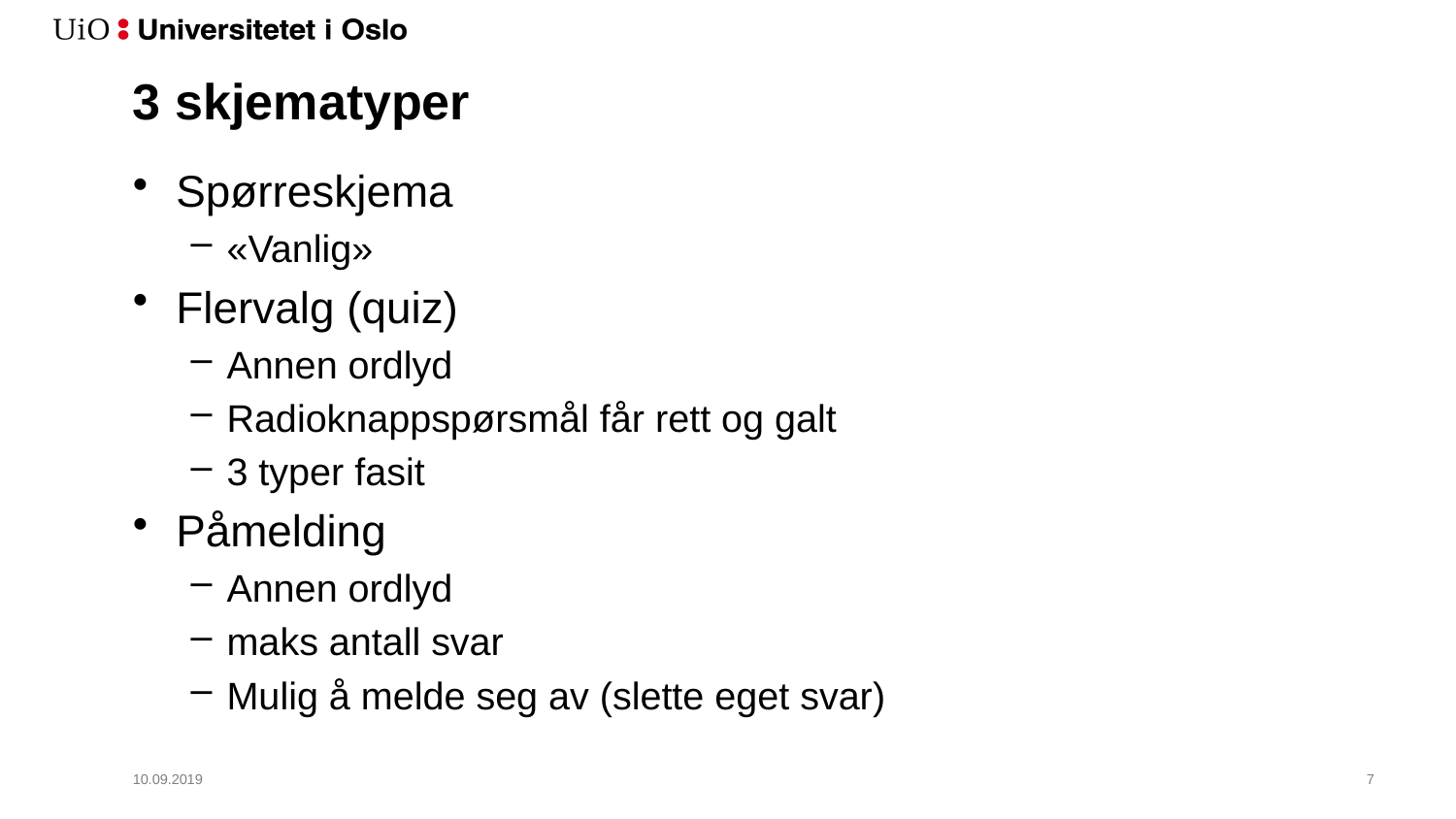

# 3 skjematyper
Spørreskjema
«Vanlig»
Flervalg (quiz)
Annen ordlyd
Radioknappspørsmål får rett og galt
3 typer fasit
Påmelding
Annen ordlyd
maks antall svar
Mulig å melde seg av (slette eget svar)
10.09.2019
7